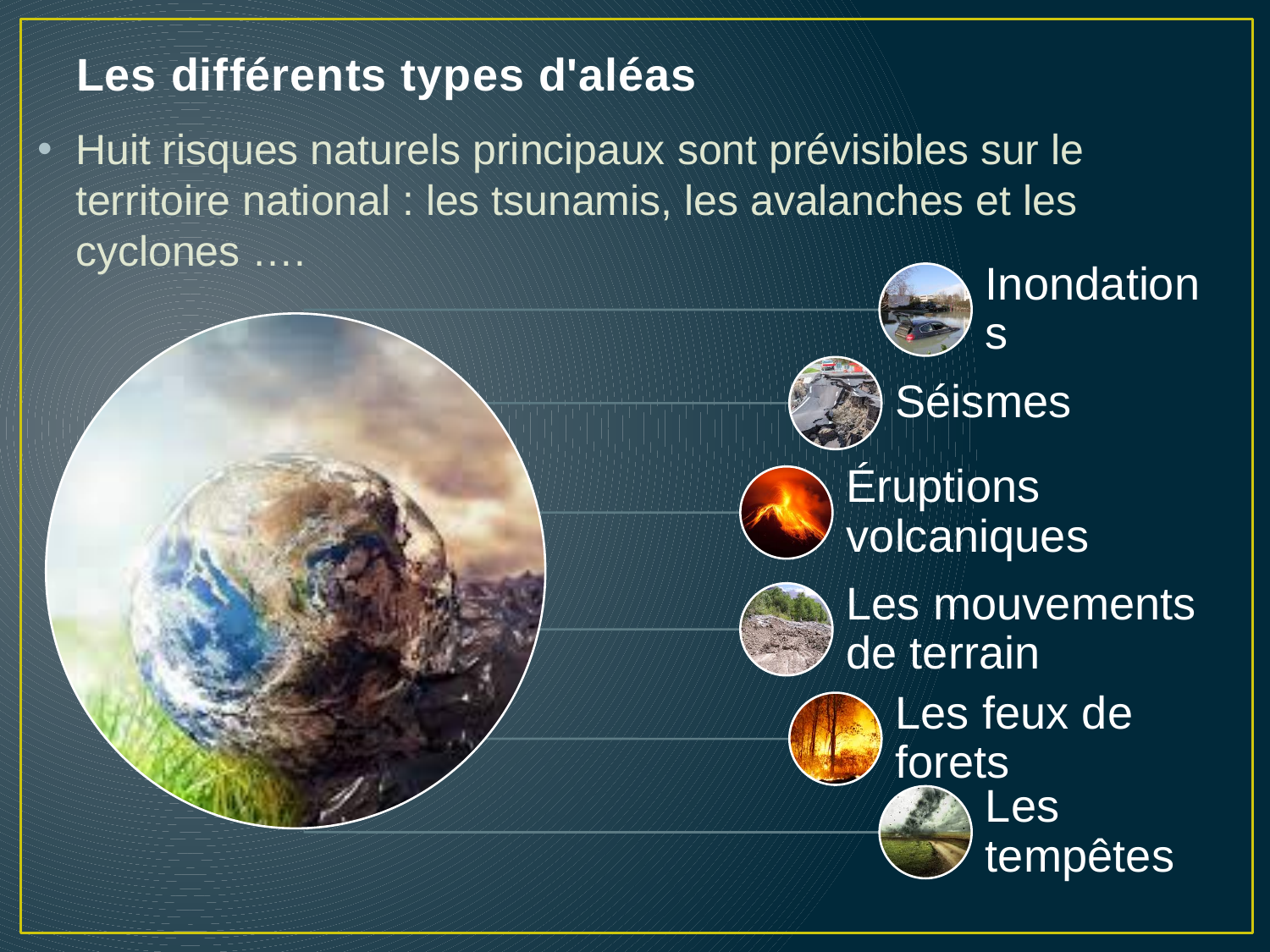

# Les différents types d'aléas
Huit risques naturels principaux sont prévisibles sur le territoire national : les tsunamis, les avalanches et les cyclones ….

Inondations
Séismes
Éruptions volcaniques
Les mouvements de terrain
Les feux de forets
Les tempêtes